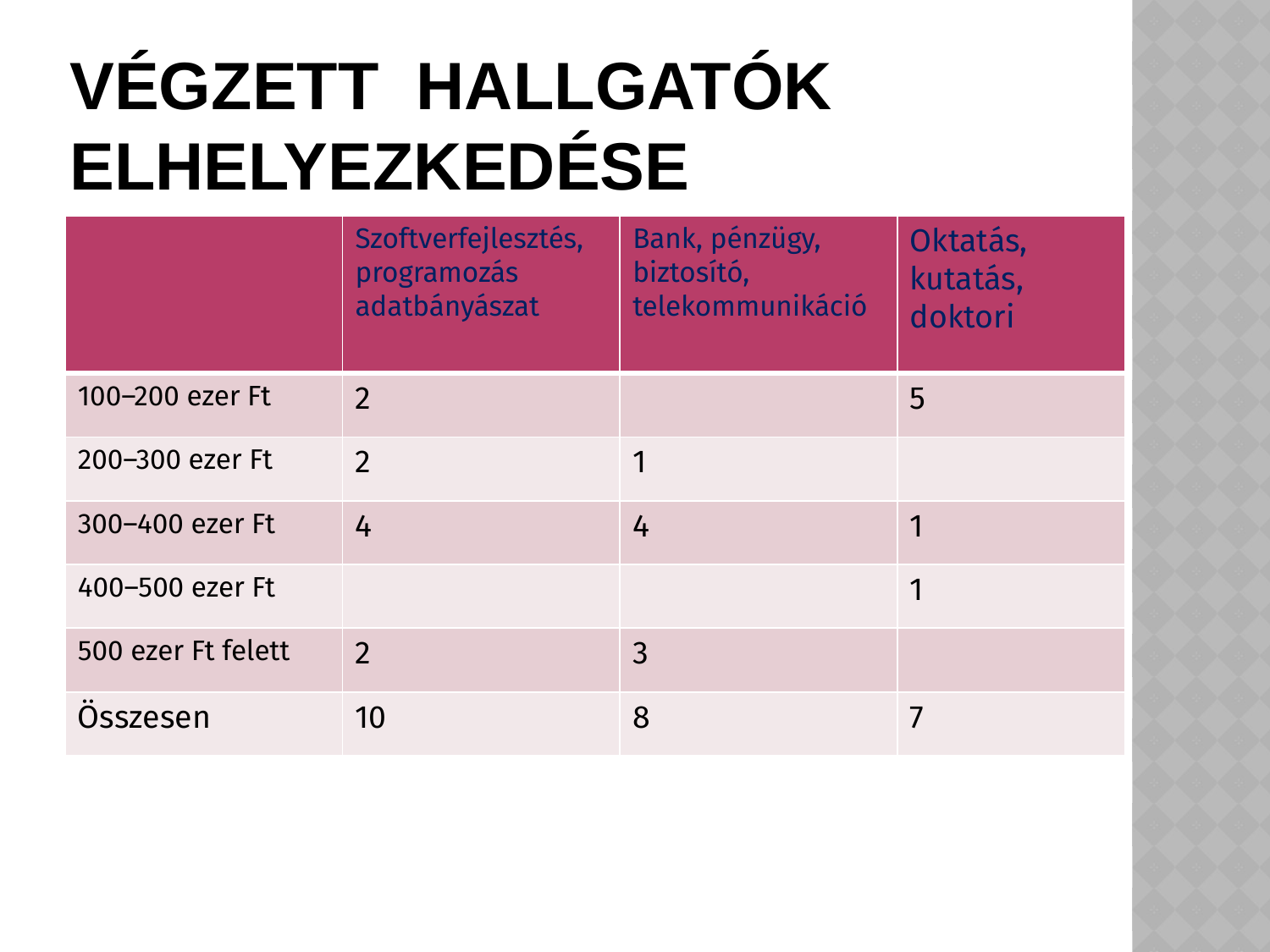

# Végzett  hallgatók elhelyezkedése
|  | Szoftverfejlesztés, programozás adatbányászat | Bank, pénzügy, biztosító, telekommunikáció | Oktatás, kutatás, doktori |
| --- | --- | --- | --- |
| 100–200 ezer Ft | 2 |  | 5 |
| 200–300 ezer Ft | 2 | 1 |  |
| 300–400 ezer Ft | 4 | 4 | 1 |
| 400–500 ezer Ft |  |  | 1 |
| 500 ezer Ft felett | 2 | 3 |  |
| Összesen | 10 | 8 | 7 |